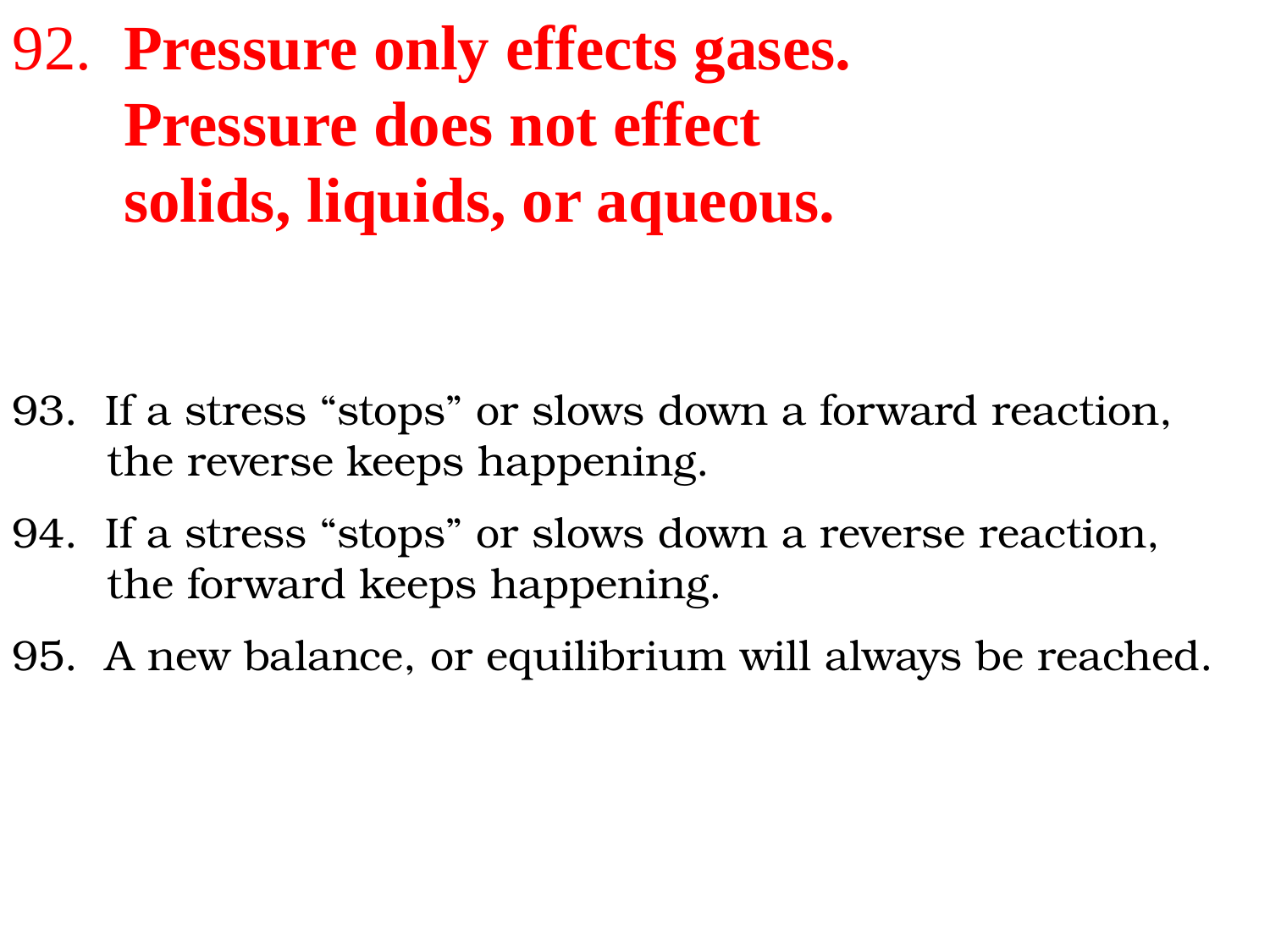

92.  Pressure only effects gases.
       Pressure does not effect
       solids, liquids, or aqueous.
93.  If a stress “stops” or slows down a forward reaction,
       the reverse keeps happening.
94.  If a stress “stops” or slows down a reverse reaction,
       the forward keeps happening.
95.  A new balance, or equilibrium will always be reached.